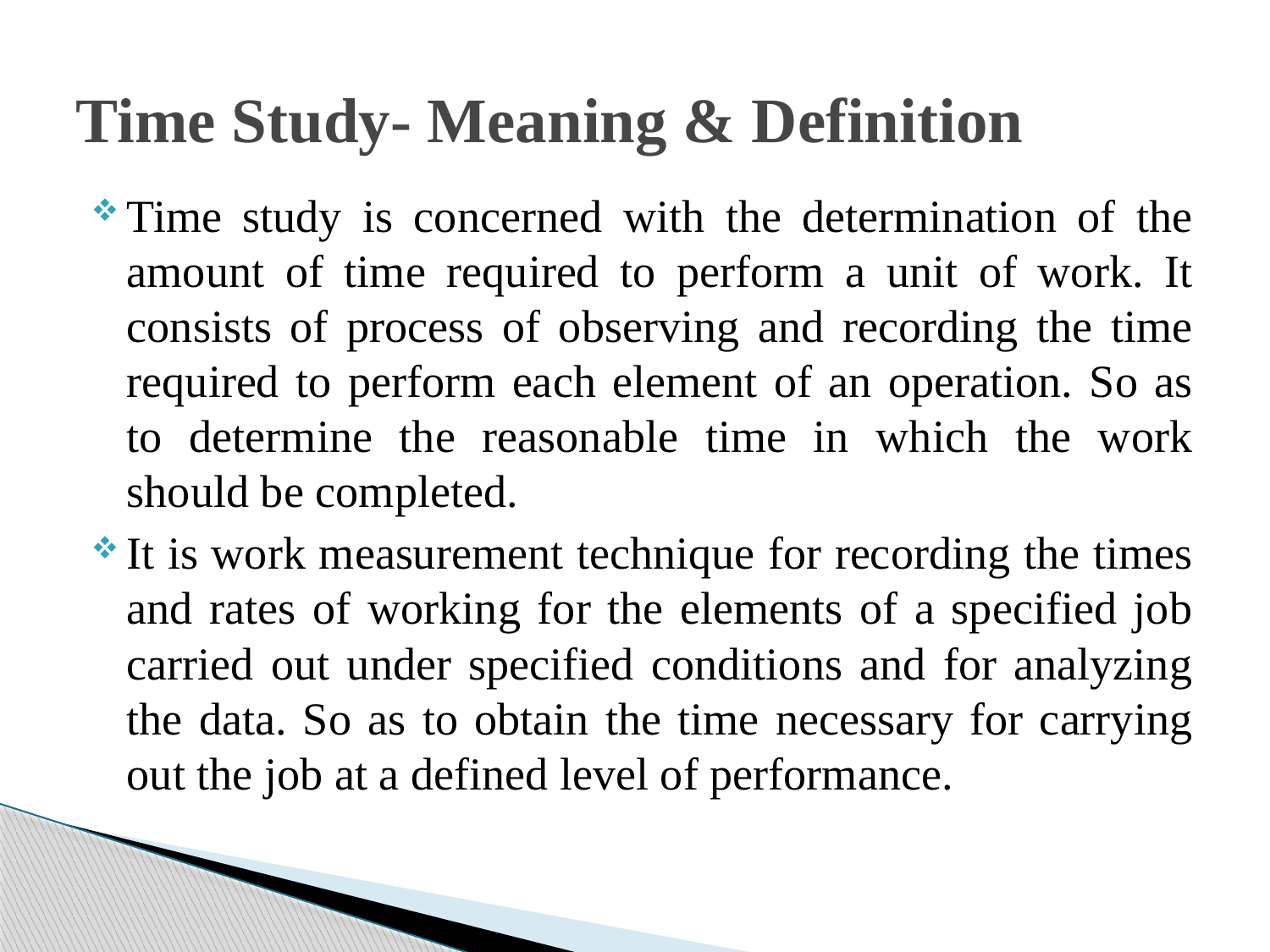

# Time Study- Meaning & Definition
Time study is concerned with the determination of the amount of time required to perform a unit of work. It consists of process of observing and recording the time required to perform each element of an operation. So as to determine the reasonable time in which the work should be completed.
It is work measurement technique for recording the times and rates of working for the elements of a specified job carried out under specified conditions and for analyzing the data. So as to obtain the time necessary for carrying out the job at a defined level of performance.